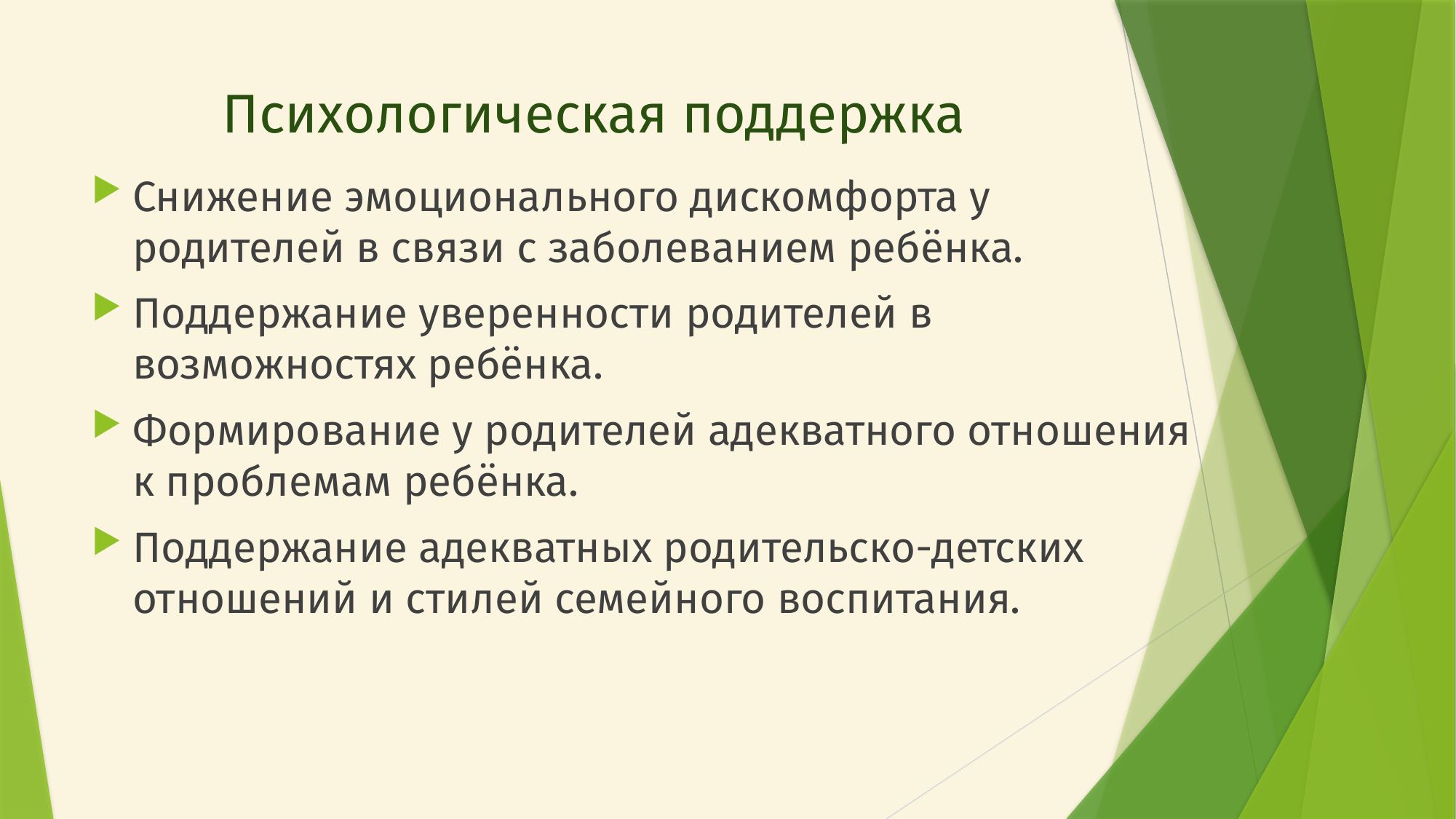

# Психологическая поддержка
Снижение эмоционального дискомфорта у родителей в связи с заболеванием ребёнка.
Поддержание уверенности родителей в возможностях ребёнка.
Формирование у родителей адекватного отношения к проблемам ребёнка.
Поддержание адекватных родительско-детских отношений и стилей семейного воспитания.